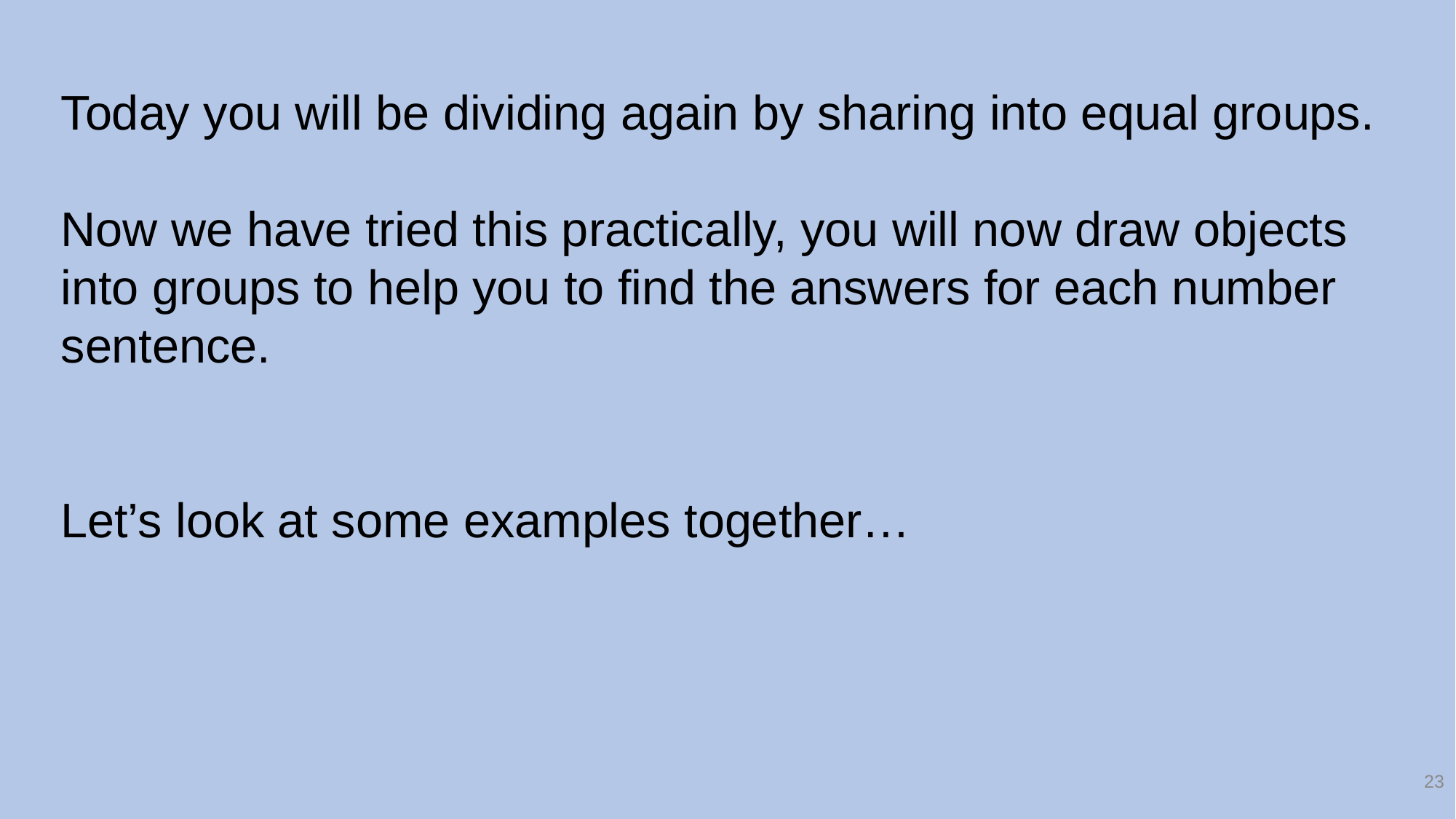

Today you will be dividing again by sharing into equal groups.

Now we have tried this practically, you will now draw objects into groups to help you to find the answers for each number sentence.

Let’s look at some examples together…
23